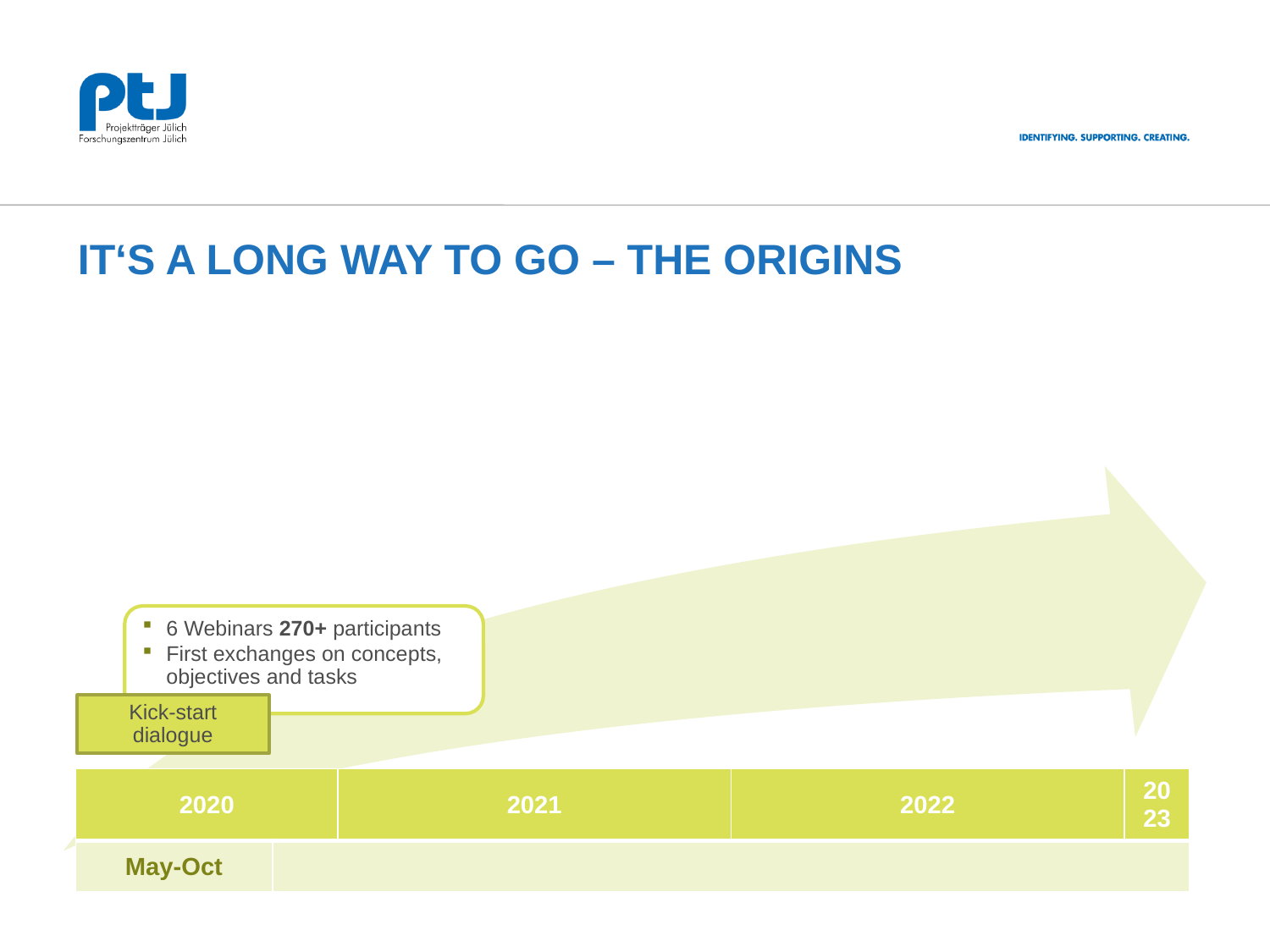

# It‘s a long way to go – The origins

6 Webinars 270+ participants
First exchanges on concepts, objectives and tasks
Kick-start dialogue
| 2020 |  | 2021 | 2022 | 2023 |
| --- | --- | --- | --- | --- |
| May-Oct |  |  |  |  |